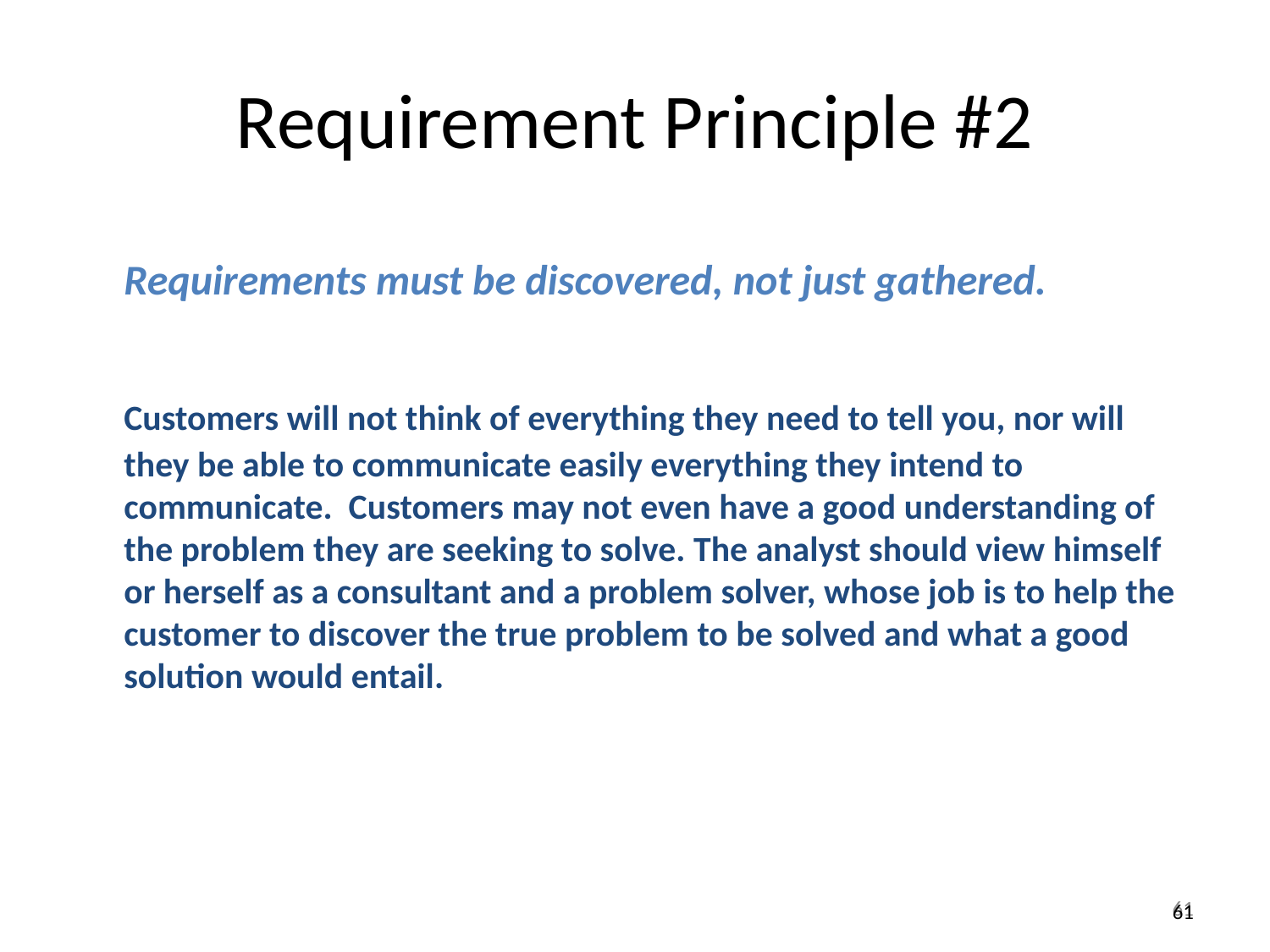

Requirement Principle #2

	Requirements must be discovered, not just gathered.

	Customers will not think of everything they need to tell you, nor will they be able to communicate easily everything they intend to communicate.  Customers may not even have a good understanding of the problem they are seeking to solve. The analyst should view himself or herself as a consultant and a problem solver, whose job is to help the customer to discover the true problem to be solved and what a good solution would entail.
61
61